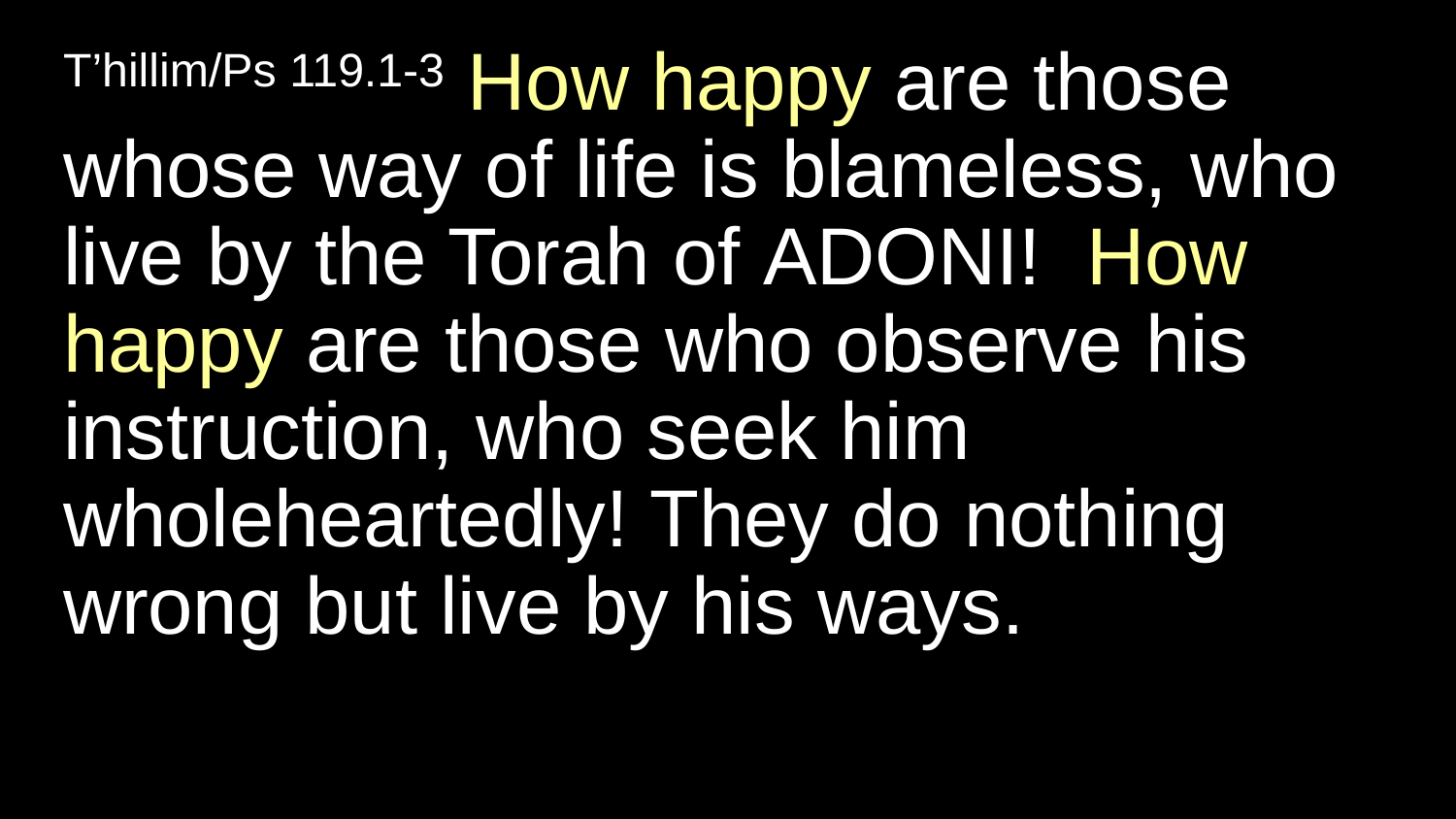

T’hillim/Ps 119.1-3 How happy are those whose way of life is blameless, who live by the Torah of Adoni!  How happy are those who observe his instruction, who seek him wholeheartedly! They do nothing wrong but live by his ways.